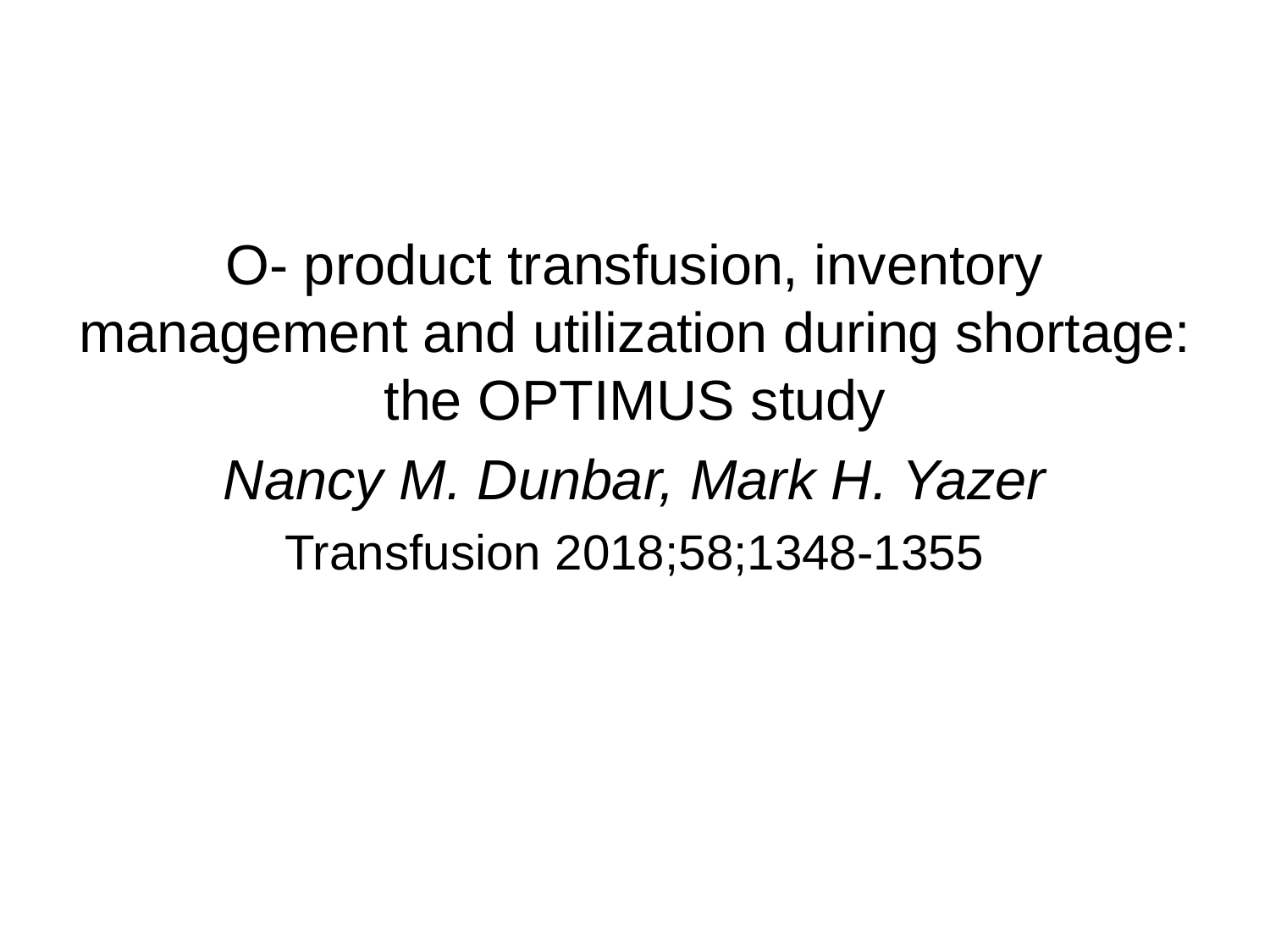

O- product transfusion, inventory management and utilization during shortage: the OPTIMUS study
Nancy M. Dunbar, Mark H. Yazer
Transfusion 2018;58;1348-1355